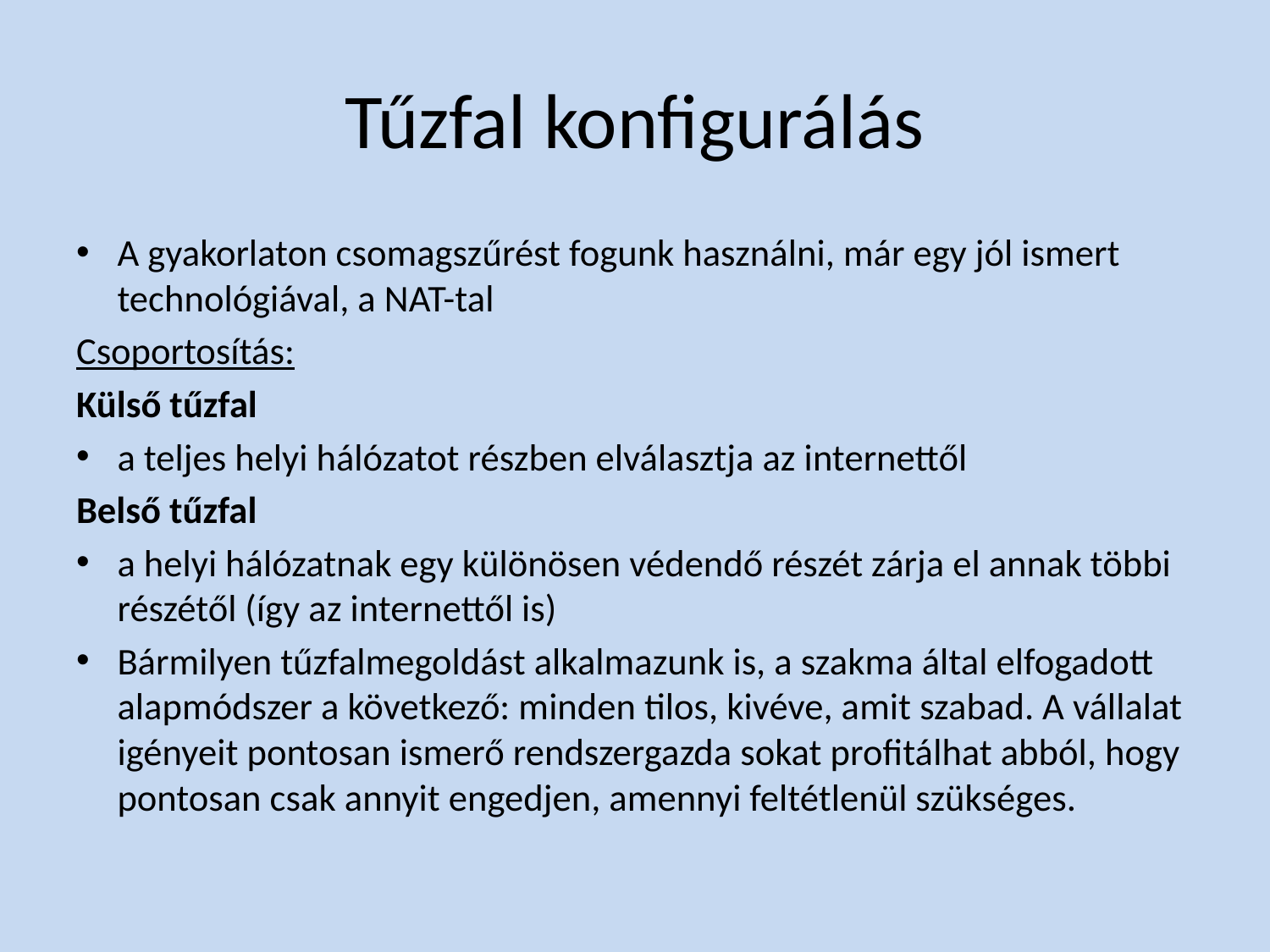

# Tűzfal konfigurálás
A gyakorlaton csomagszűrést fogunk használni, már egy jól ismert technológiával, a NAT-tal
Csoportosítás:
Külső tűzfal
a teljes helyi hálózatot részben elválasztja az internettől
Belső tűzfal
a helyi hálózatnak egy különösen védendő részét zárja el annak többi részétől (így az internettől is)
Bármilyen tűzfalmegoldást alkalmazunk is, a szakma által elfogadott alapmódszer a következő: minden tilos, kivéve, amit szabad. A vállalat igényeit pontosan ismerő rendszergazda sokat profitálhat abból, hogy pontosan csak annyit engedjen, amennyi feltétlenül szükséges.